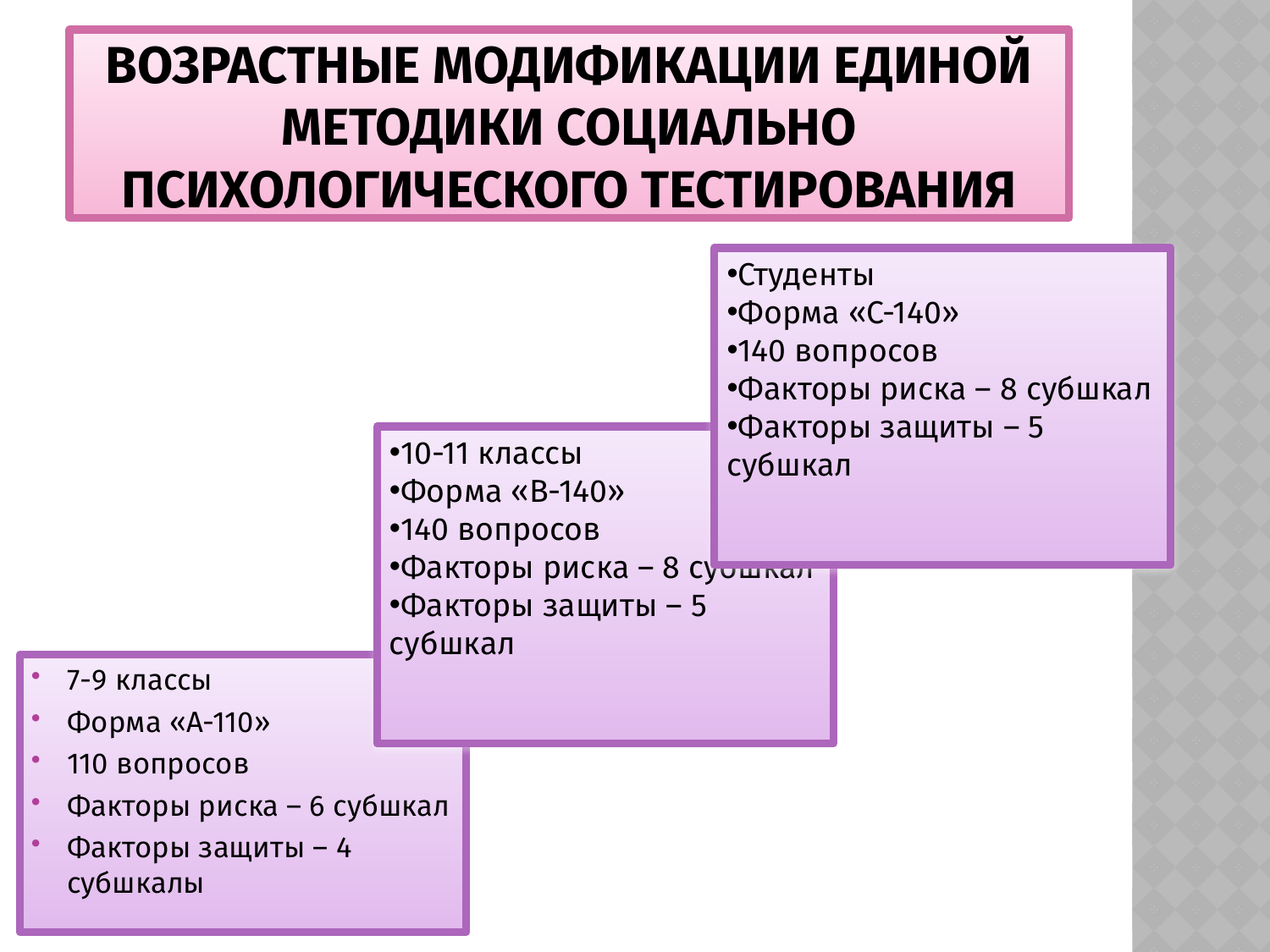

# Возрастные модификации единой методики социально психологического тестирования
Студенты
Форма «С-140»
140 вопросов
Факторы риска – 8 субшкал
Факторы защиты – 5 субшкал

10-11 классы
Форма «В-140»
140 вопросов
Факторы риска – 8 субшкал
Факторы защиты – 5 субшкал

7-9 классы
Форма «А-110»
110 вопросов
Факторы риска – 6 субшкал
Факторы защиты – 4 субшкалы